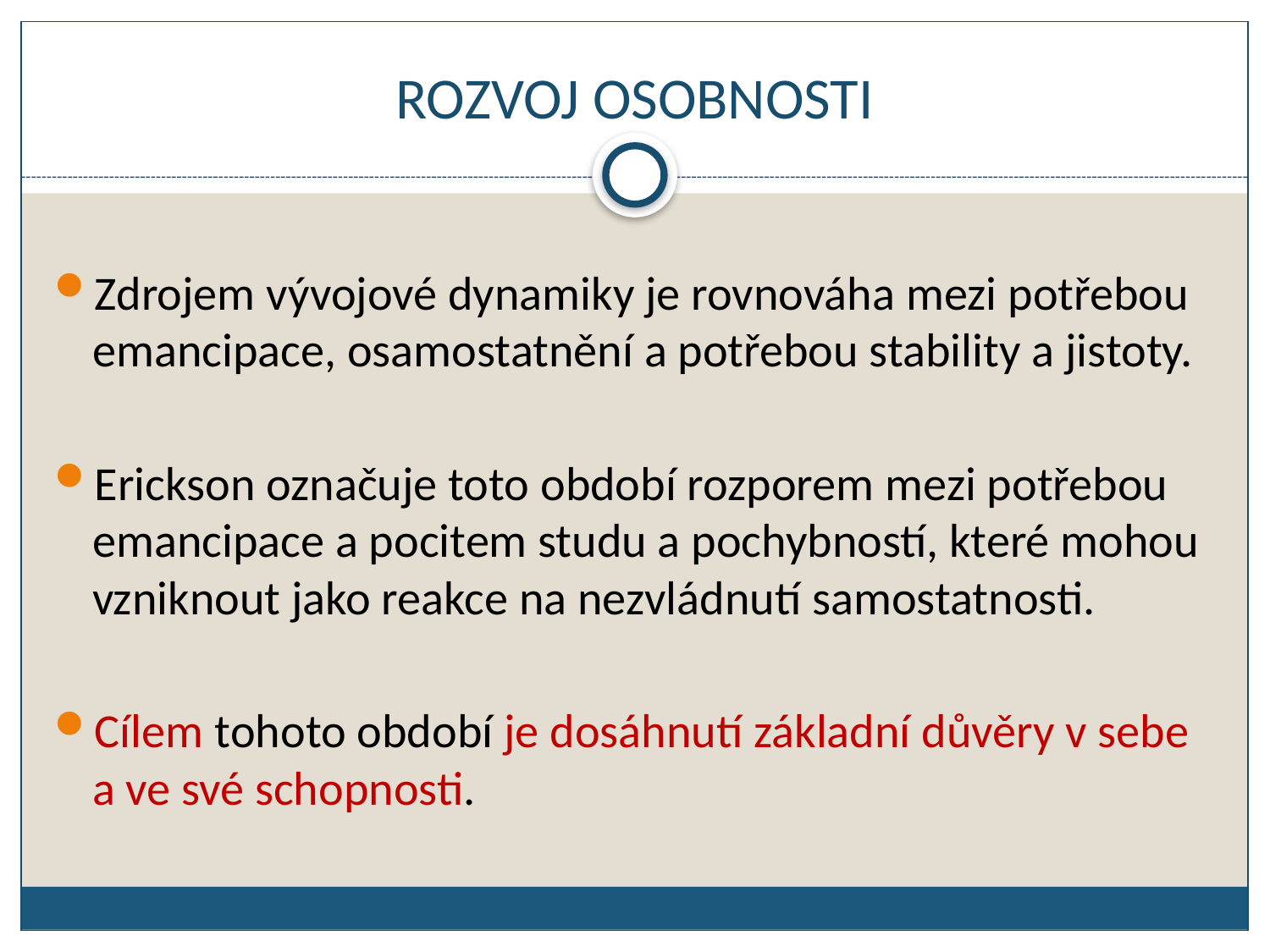

# ROZVOJ OSOBNOSTI
Zdrojem vývojové dynamiky je rovnováha mezi potřebou emancipace, osamostatnění a potřebou stability a jistoty.

Erickson označuje toto období rozporem mezi potřebou emancipace a pocitem studu a pochybností, které mohou vzniknout jako reakce na nezvládnutí samostatnosti.

Cílem tohoto období je dosáhnutí základní důvěry v sebe a ve své schopnosti.